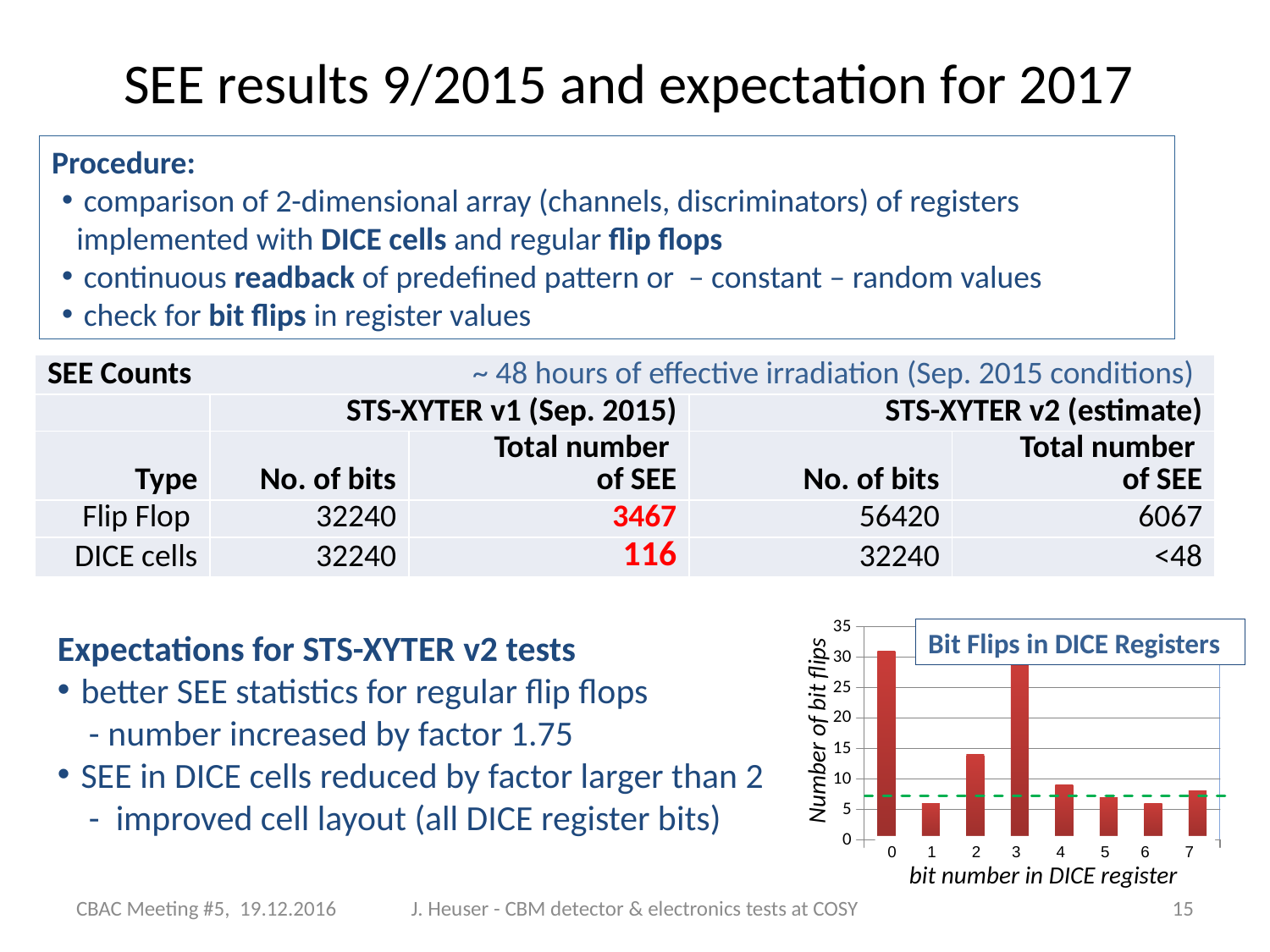

# SEE results 9/2015 and expectation for 2017
Procedure:
 comparison of 2-dimensional array (channels, discriminators) of registers implemented with DICE cells and regular flip flops
 continuous readback of predefined pattern or  – constant – random values
 check for bit flips in register values
| SEE Counts ~ 48 hours of effective irradiation (Sep. 2015 conditions) |  |  |  |  |
| --- | --- | --- | --- | --- |
|  | STS-XYTER v1 (Sep. 2015) |  | STS-XYTER v2 (estimate) |  |
| Type | No. of bits | Total number of SEE | No. of bits | Total number of SEE |
| Flip Flop | 32240 | 3467 | 56420 | 6067 |
| DICE cells | 32240 | 116 | 32240 | <48 |

### Chart

| Category |  |
|---|---|
Bit Flips in DICE Registers
Expectations for STS-XYTER v2 tests
better SEE statistics for regular flip flops
 - number increased by factor 1.75
SEE in DICE cells reduced by factor larger than 2
 -  improved cell layout (all DICE register bits)
Number of bit flips
0       1        2       3        4        5       6        7
bit number in DICE register
CBAC Meeting #5,  19.12.2016
J. Heuser - CBM detector & electronics tests at COSY
15